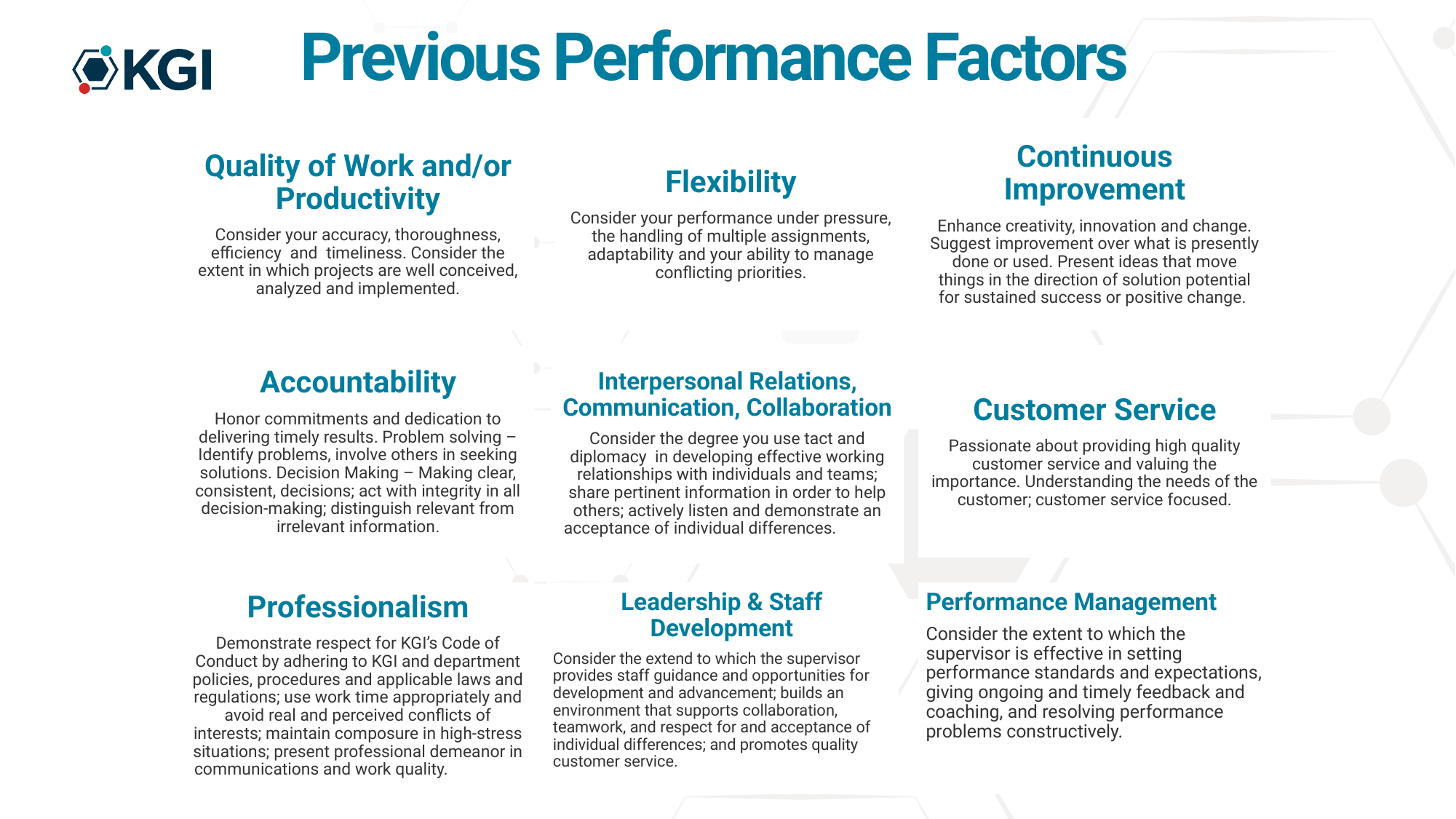

# Previous Performance Factors
Quality of Work and/or Productivity
Consider your accuracy, thoroughness, efficiency  and  timeliness. Consider the extent in which projects are well conceived, analyzed and implemented.
Flexibility
Consider your performance under pressure, the handling of multiple assignments, adaptability and your ability to manage conflicting priorities.
Continuous Improvement
Enhance creativity, innovation and change. Suggest improvement over what is presently done or used. Present ideas that move things in the direction of solution potential for sustained success or positive change.
Accountability
Honor commitments and dedication to delivering timely results. Problem solving – Identify problems, involve others in seeking solutions. Decision Making – Making clear, consistent, decisions; act with integrity in all decision-making; distinguish relevant from irrelevant information.
Interpersonal Relations, Communication, Collaboration
Consider the degree you use tact and diplomacy  in developing effective working relationships with individuals and teams; share pertinent information in order to help others; actively listen and demonstrate an acceptance of individual differences.
Customer Service
Passionate about providing high quality customer service and valuing the importance. Understanding the needs of the customer; customer service focused.
Professionalism
Demonstrate respect for KGI’s Code of Conduct by adhering to KGI and department policies, procedures and applicable laws and regulations; use work time appropriately and avoid real and perceived conflicts of interests; maintain composure in high-stress situations; present professional demeanor in communications and work quality.

Leadership & Staff Development
Consider the extend to which the supervisor provides staff guidance and opportunities for development and advancement; builds an environment that supports collaboration, teamwork, and respect for and acceptance of individual differences; and promotes quality customer service.

Performance Management
Consider the extent to which the supervisor is effective in setting performance standards and expectations, giving ongoing and timely feedback and coaching, and resolving performance problems constructively.